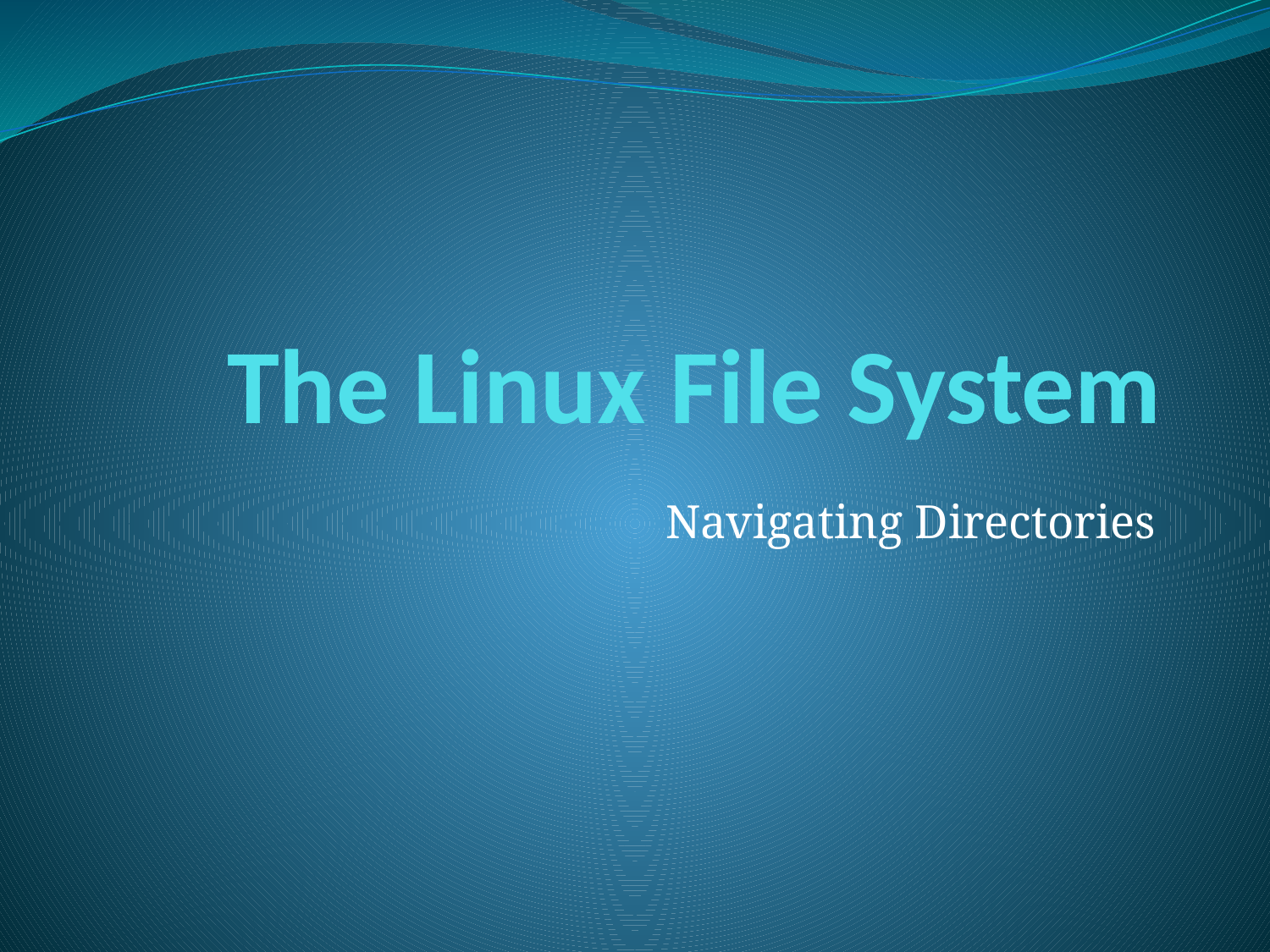

# The Linux File System
Navigating Directories